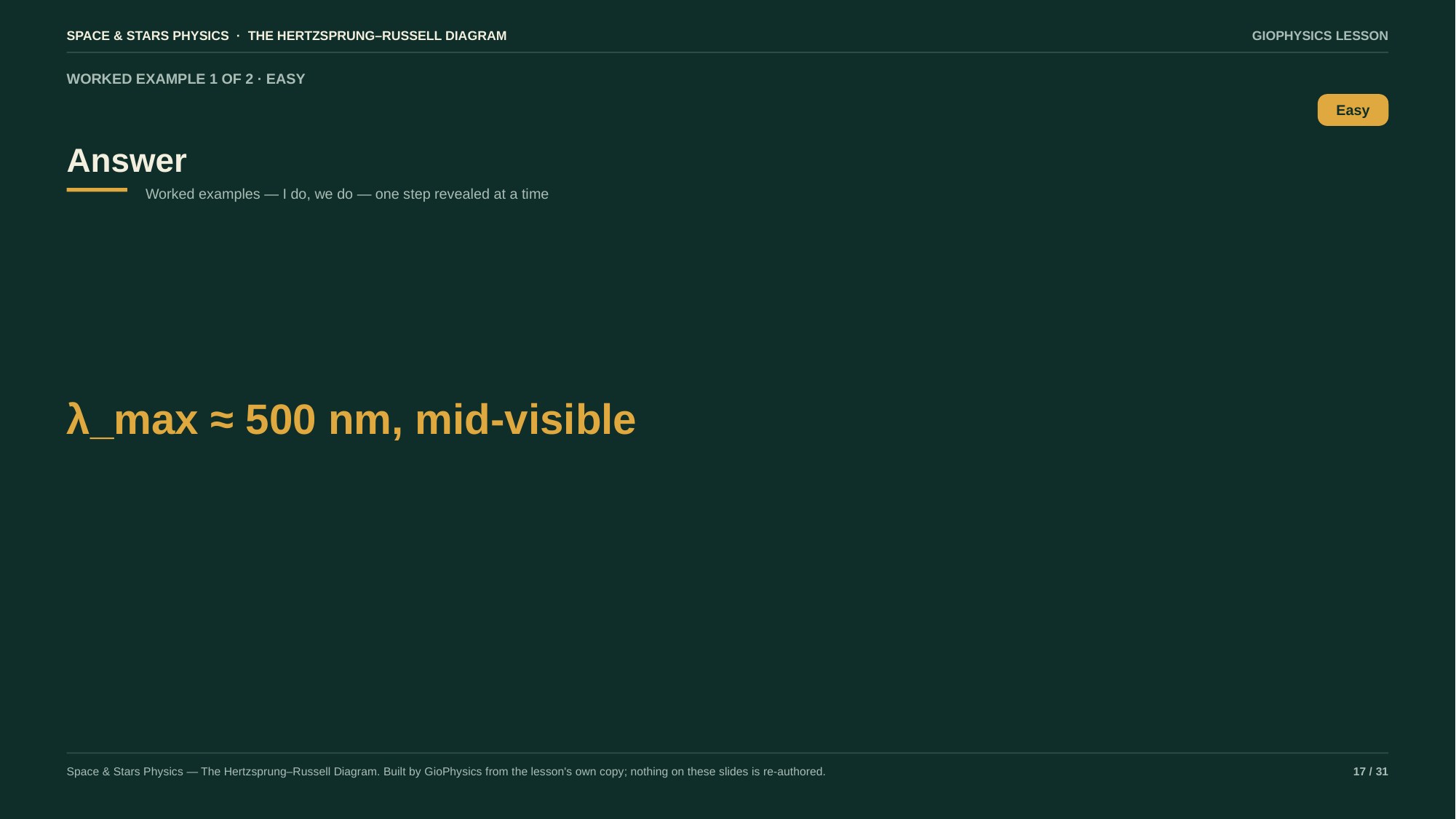

SPACE & STARS PHYSICS  ·  THE HERTZSPRUNG–RUSSELL DIAGRAM
GIOPHYSICS LESSON

WORKED EXAMPLE 1 OF 2 · EASY
Answer

Easy
Worked examples — I do, we do — one step revealed at a time

λ_max ≈ 500 nm, mid-visible

Space & Stars Physics — The Hertzsprung–Russell Diagram. Built by GioPhysics from the lesson's own copy; nothing on these slides is re-authored.
17 / 31